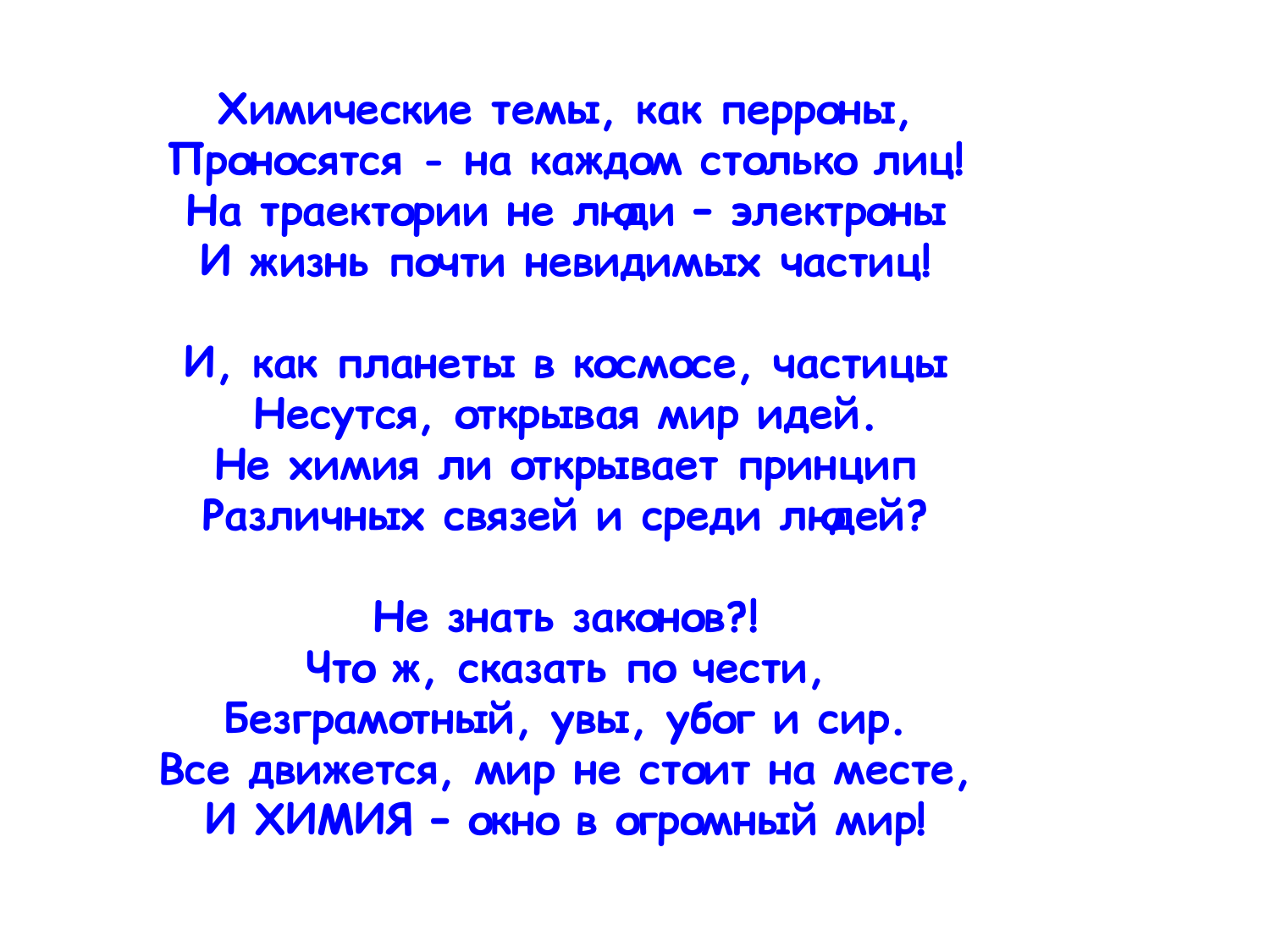

Химические темы, как перроны,
Проносятся - на каждом столько лиц!
На траектории не люди – электроны
И жизнь почти невидимых частиц!
И, как планеты в космосе, частицы
Несутся, открывая мир идей.
Не химия ли открывает принцип
Различных связей и среди людей?
Не знать законов?!
Что ж, сказать по чести,
Безграмотный, увы, убог и сир.
Все движется, мир не стоит на месте,
И ХИМИЯ – окно в огромный мир!